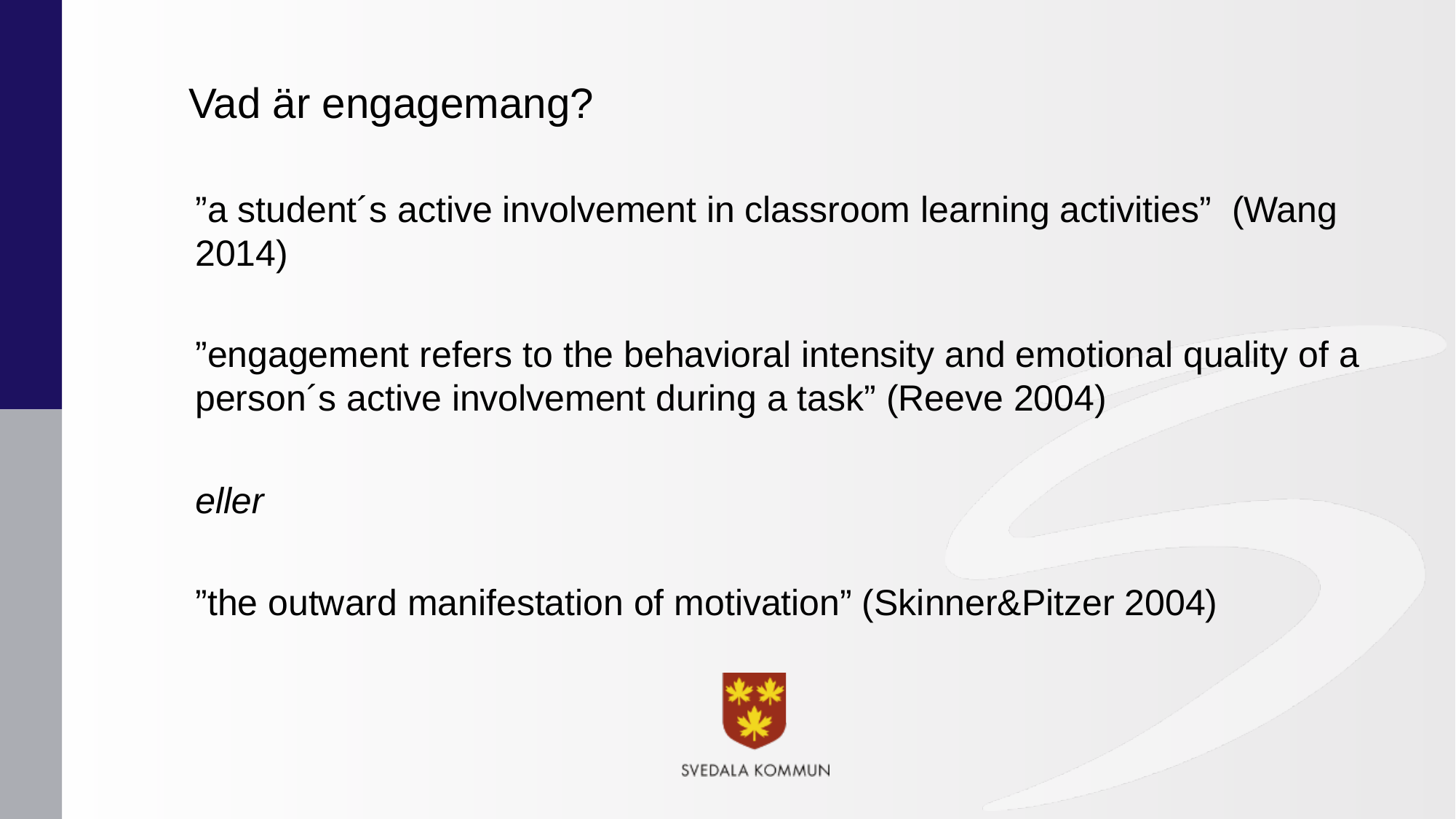

# Vad är engagemang?
”a student´s active involvement in classroom learning activities”  (Wang 2014)

”engagement refers to the behavioral intensity and emotional quality of a person´s active involvement during a task” (Reeve 2004)

eller

”the outward manifestation of motivation” (Skinner&Pitzer 2004)